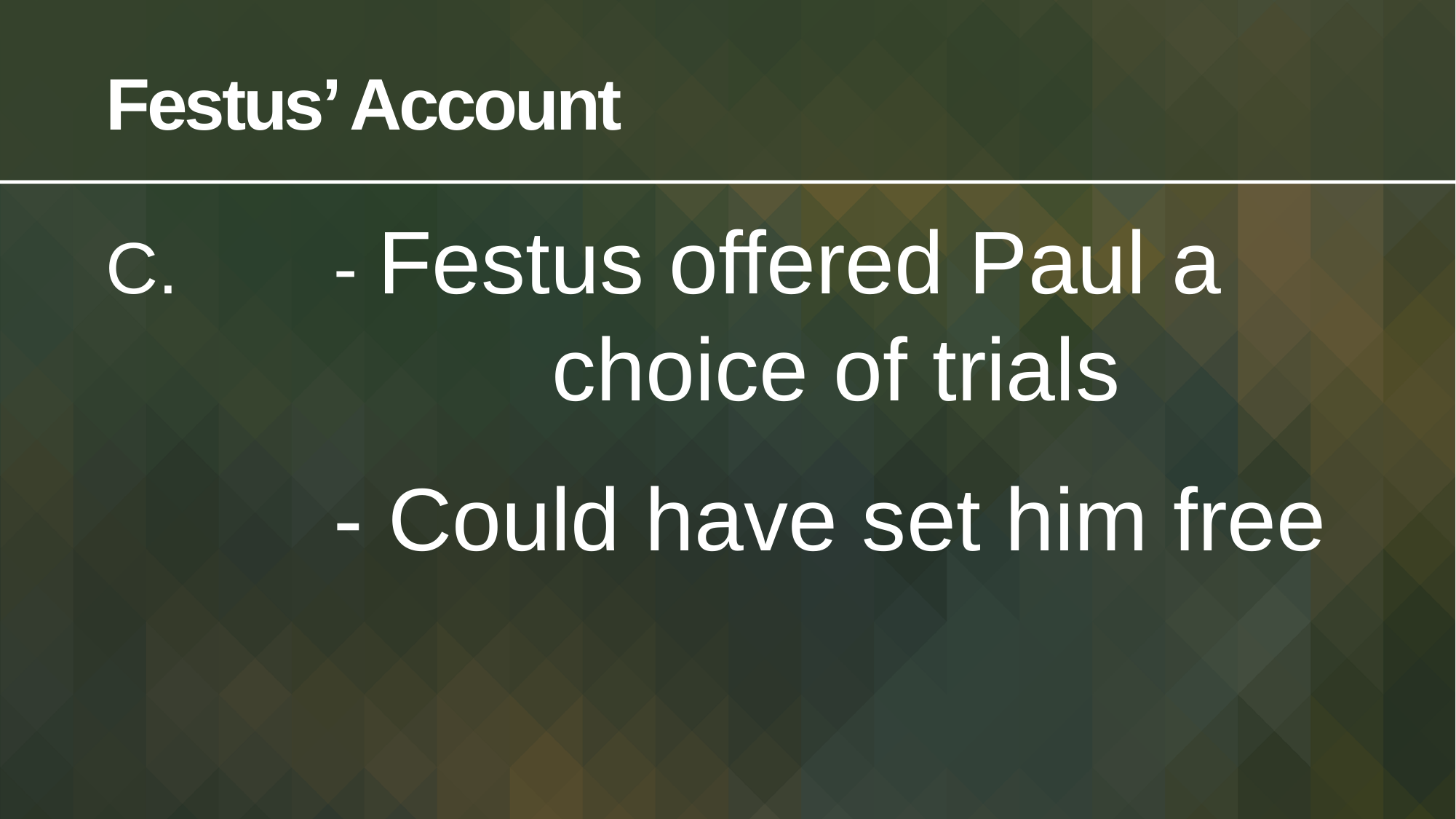

# Festus’ Account
 	- Festus offered Paul a 			 	choice of trials
 	- Could have set him free